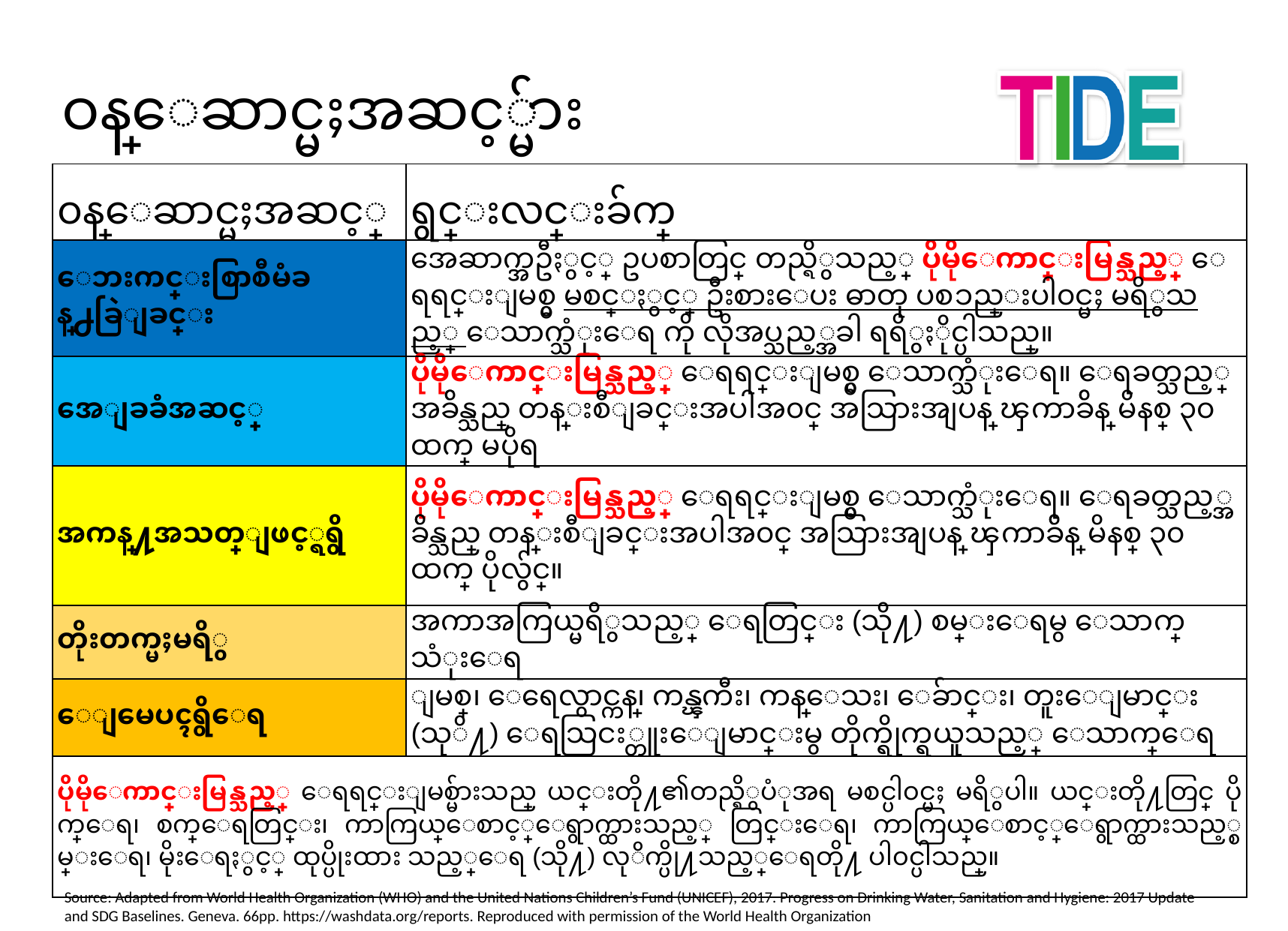

# ဝန္ေဆာင္မႈအဆင့္မ်ား
| ၀န္ေဆာင္မႈအဆင့္ | ရွင္းလင္းခ်က္ |
| --- | --- |
| ေဘးကင္းစြာစီမံခန္႕ခြဲျခင္း | အေဆာက္အဦႏွင့္ ဥပစာတြင္ တည္ရိွသည့္ ပိုမိုေကာင္းမြန္သည့္ ေရရင္းျမစ္မွ မစင္ႏွင့္ ဦးစားေပး ဓာတု ပစၥည္းပါ၀င္မႈ မရိွသည့္ ေသာက္သံုးေရ ကို လိုအပ္သည့္အခါ ရရိွႏိုင္ပါသည္။ |
| အေျခခံအဆင့္ | ပိုမိုေကာင္းမြန္သည့္ ေရရင္းျမစ္မွ ေသာက္သံုးေရ။ ေရခတ္သည့္ အခ်ိန္သည္ တန္းစီျခင္းအပါအ၀င္ အသြားအျပန္ ၾကာခ်ိန္ မိနစ္ ၃၀ ထက္ မပိုရ |
| အကန္႔အသတ္ျဖင့္ရရွိ | ပိုမိုေကာင္းမြန္သည့္ ေရရင္းျမစ္မွ ေသာက္သံုးေရ။ ေရခတ္သည့္အခ်ိန္သည္ တန္းစီျခင္းအပါအ၀င္ အသြားအျပန္ ၾကာခ်ိန္ မိနစ္ ၃၀ ထက္ ပိုလွ်င္။ |
| တိုးတက္မႈမရိွ | အကာအကြယ္မရိွသည့္ ေရတြင္း (သို႔) စမ္းေရမွ ေသာက္သံုးေရ |
| ေျမေပၚရွိေရ | ျမစ္၊ ေရေလွာင္ကန္၊ ကန္ၾကီး၊ ကန္ေသး၊ ေခ်ာင္း၊ တူးေျမာင္း (သုိ႔) ေရသြငး္တူးေျမာင္းမွ တိုက္ရိုက္ရယူသည့္ ေသာက္ေရ |
| ပိုမိုေကာင္းမြန္သည့္ ေရရင္းျမစ္မ်ားသည္ ယင္းတို႔၏တည္ရိွပံုအရ မစင္ပါ၀င္မႈ မရိွပါ။ ယင္းတို႔တြင္ ပိုက္ေရ၊ စက္ေရတြင္း၊ ကာကြယ္ေစာင့္ေရွာက္ထားသည့္ တြင္းေရ၊ ကာကြယ္ေစာင့္ေရွာက္ထားသည့္စမ္းေရ၊ မိုးေရႏွင့္ ထုပ္ပိုးထား သည့္ေရ (သို႔) လုိက္ပို႔သည့္ေရတို႔ ပါ၀င္ပါသည္။ |  |
Source: Adapted from World Health Organization (WHO) and the United Nations Children’s Fund (UNICEF), 2017. Progress on Drinking Water, Sanitation and Hygiene: 2017 Update and SDG Baselines. Geneva. 66pp. https://washdata.org/reports. Reproduced with permission of the World Health Organization